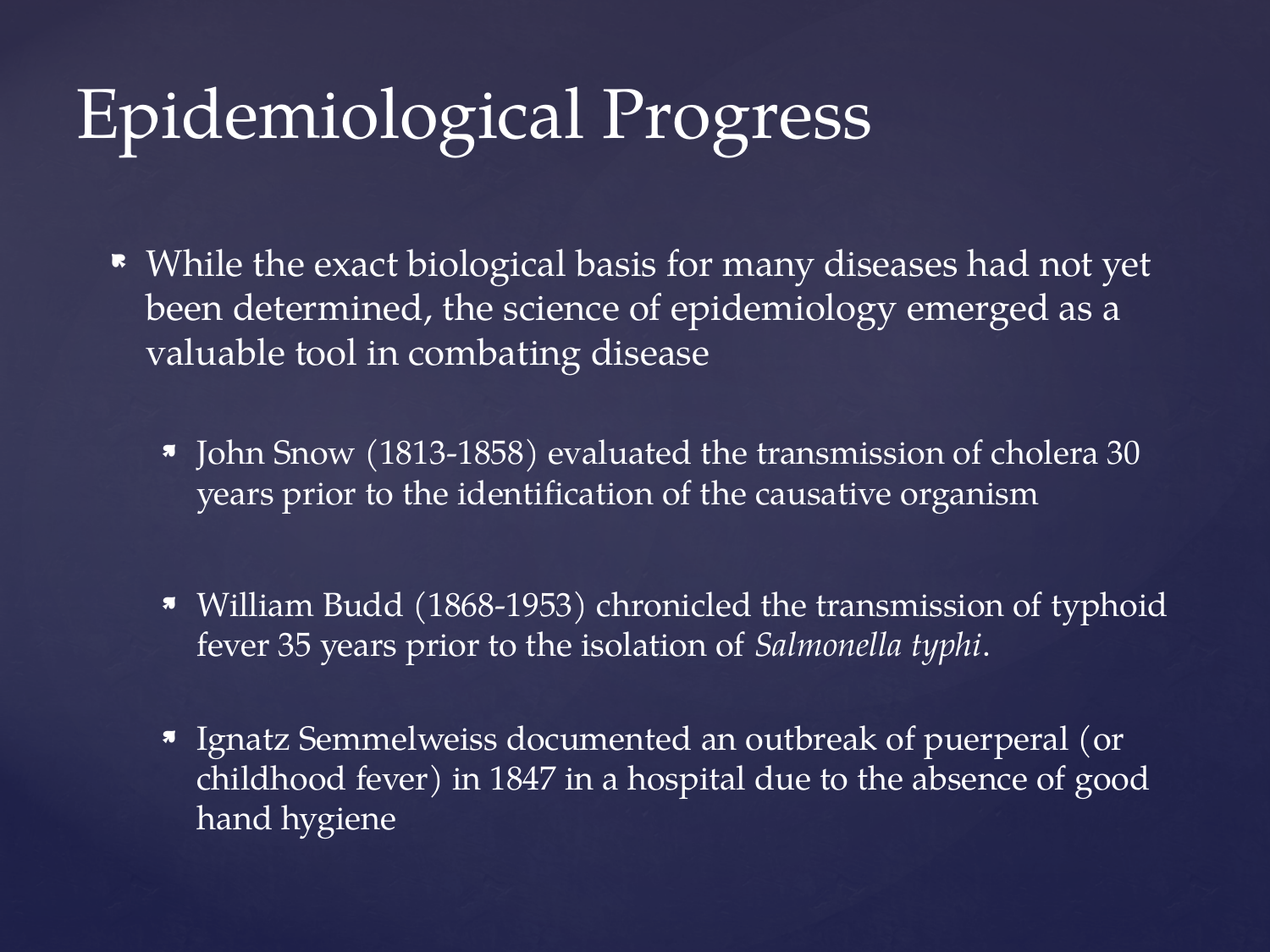

# Epidemiological Progress
While the exact biological basis for many diseases had not yet been determined, the science of epidemiology emerged as a valuable tool in combating disease

John Snow (1813-1858) evaluated the transmission of cholera 30 years prior to the identification of the causative organism

William Budd (1868-1953) chronicled the transmission of typhoid fever 35 years prior to the isolation of Salmonella typhi.

Ignatz Semmelweiss documented an outbreak of puerperal (or childhood fever) in 1847 in a hospital due to the absence of good hand hygiene